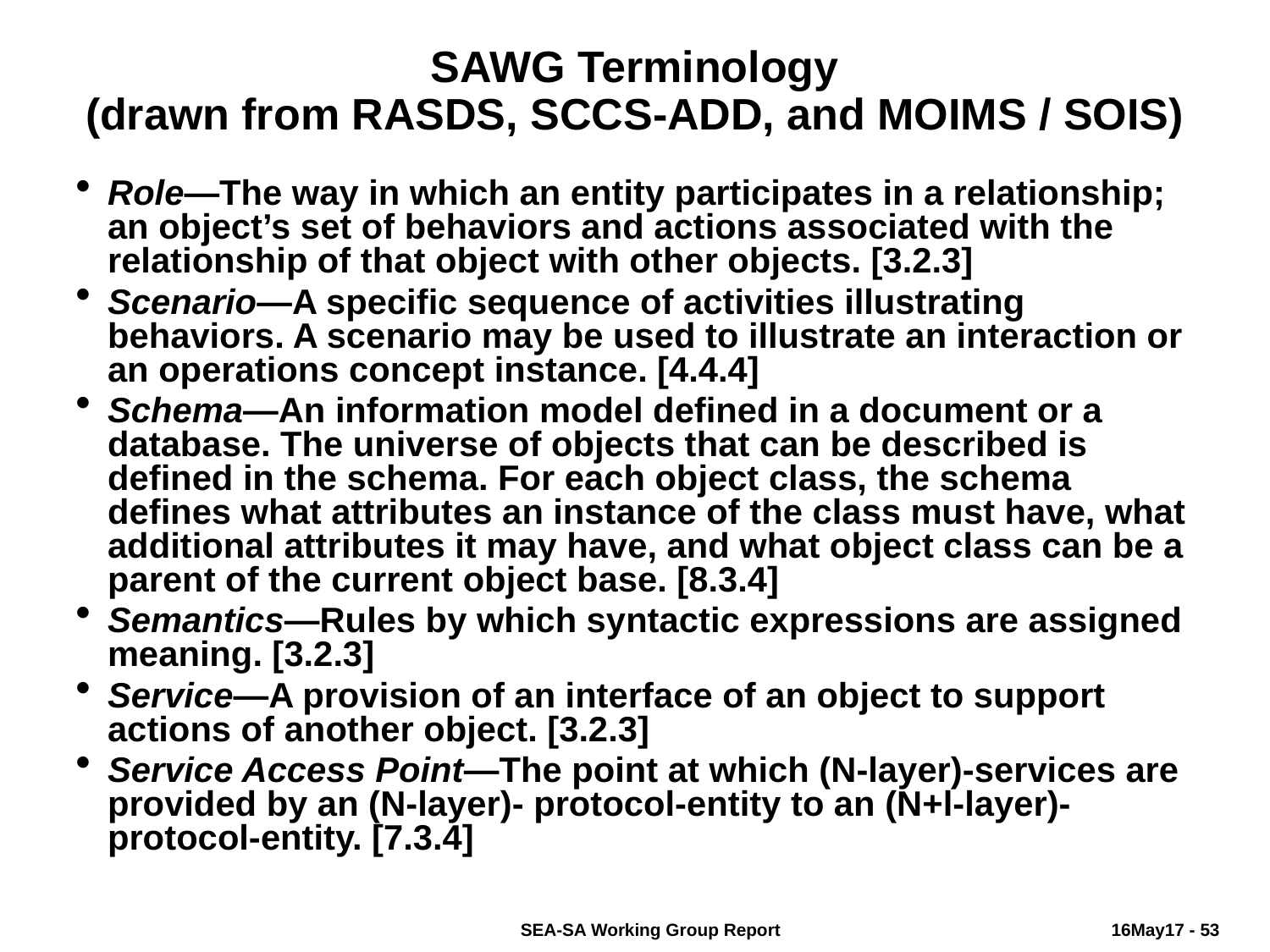

# SAWG Terminology (drawn from RASDS, SCCS-ADD, and MOIMS / SOIS)
Role—The way in which an entity participates in a relationship; an object’s set of behaviors and actions associated with the relationship of that object with other objects. [3.2.3]
Scenario—A specific sequence of activities illustrating behaviors. A scenario may be used to illustrate an interaction or an operations concept instance. [4.4.4]
Schema—An information model defined in a document or a database. The universe of objects that can be described is defined in the schema. For each object class, the schema defines what attributes an instance of the class must have, what additional attributes it may have, and what object class can be a parent of the current object base. [8.3.4]
Semantics—Rules by which syntactic expressions are assigned meaning. [3.2.3]
Service—A provision of an interface of an object to support actions of another object. [3.2.3]
Service Access Point—The point at which (N-layer)-services are provided by an (N-layer)- protocol-entity to an (N+l-layer)-protocol-entity. [7.3.4]